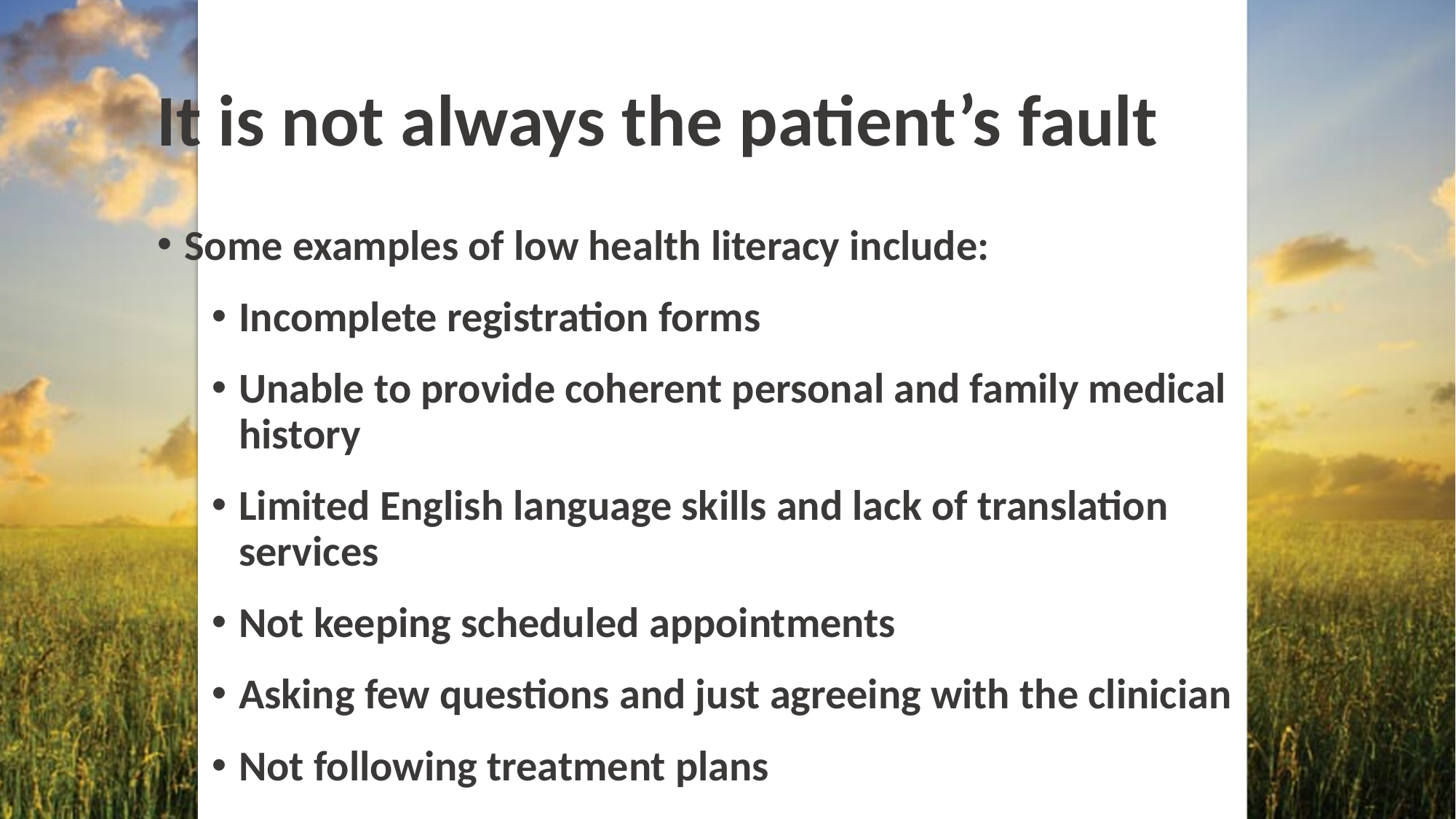

Fundamentals: Concurrent Disorders
# It is not always the patient’s fault
Some examples of low health literacy include:
Incomplete registration forms
Unable to provide coherent personal and family medical history
Limited English language skills and lack of translation services
Not keeping scheduled appointments
Asking few questions and just agreeing with the clinician
Not following treatment plans